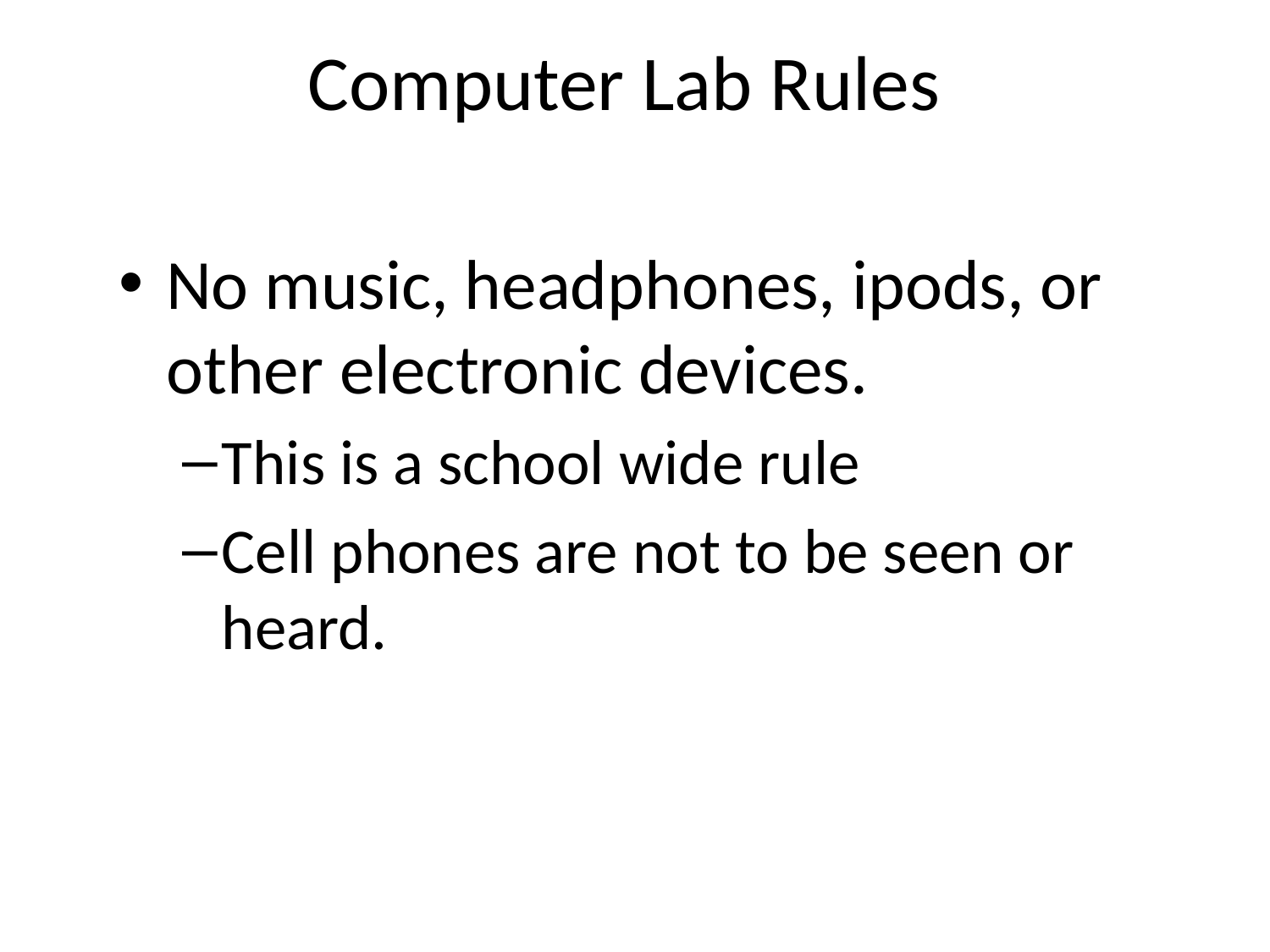

# Computer Lab Rules
No music, headphones, ipods, or other electronic devices.
This is a school wide rule
Cell phones are not to be seen or heard.